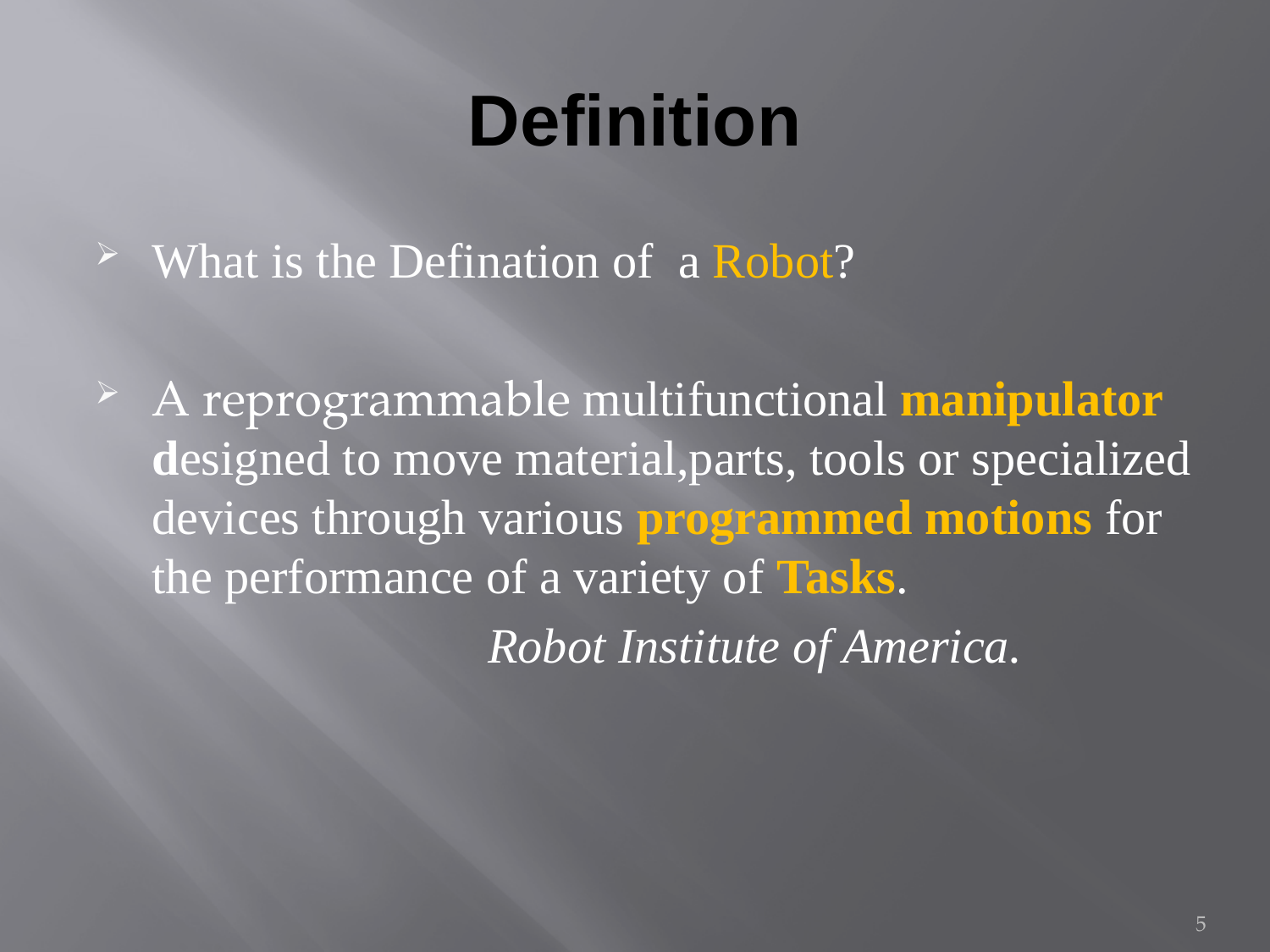

# Definition
What is the Defination of  a Robot?

A reprogrammable multifunctional manipulator  designed to move material,parts, tools or specialized devices through various programmed motions for the performance of a variety of Tasks.
                                Robot Institute of America.
5